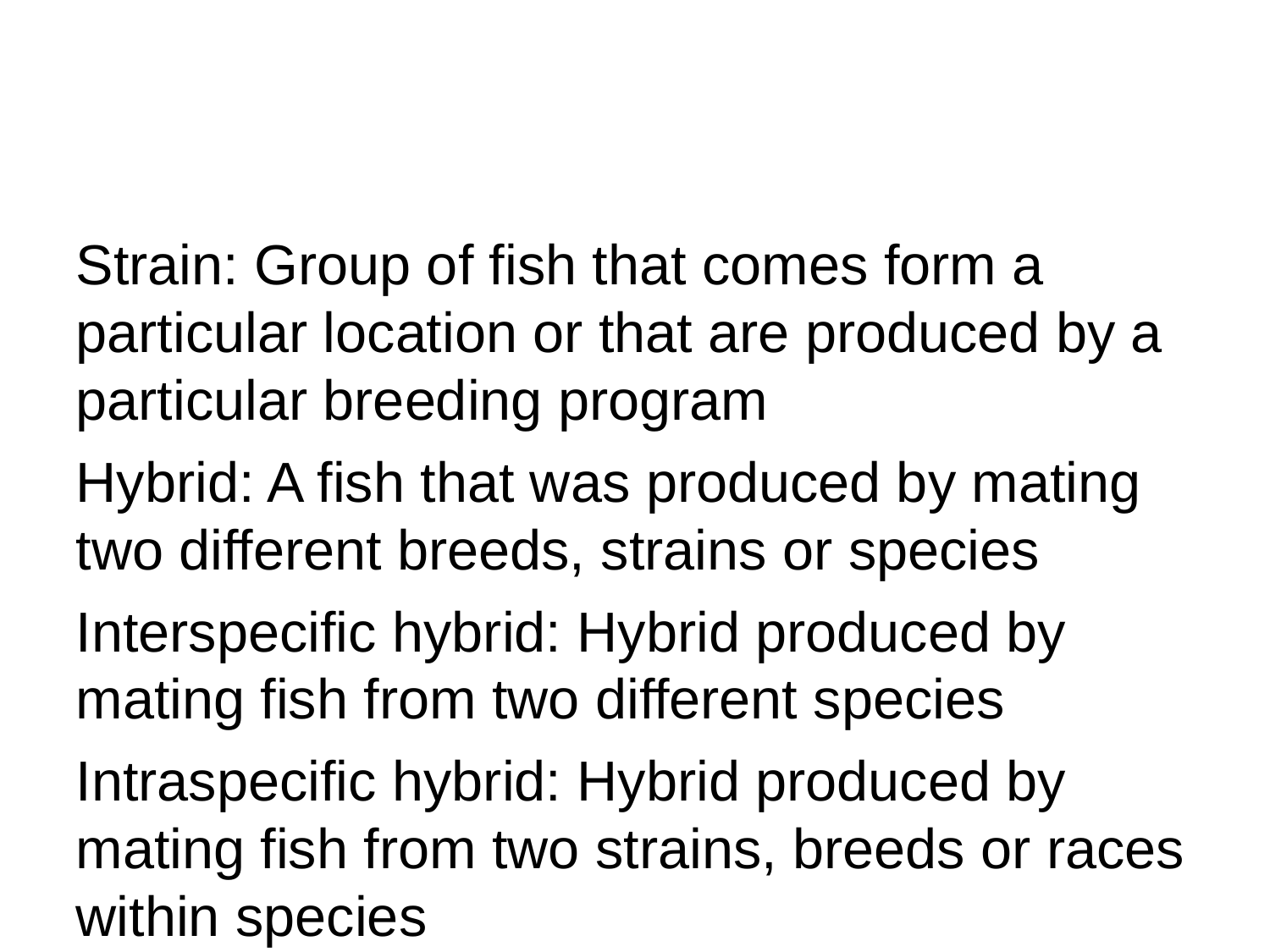

Strain: Group of fish that comes form a particular location or that are produced by a particular breeding program
Hybrid: A fish that was produced by mating two different breeds, strains or species
Interspecific hybrid: Hybrid produced by mating fish from two different species
Intraspecific hybrid: Hybrid produced by mating fish from two strains, breeds or races within species